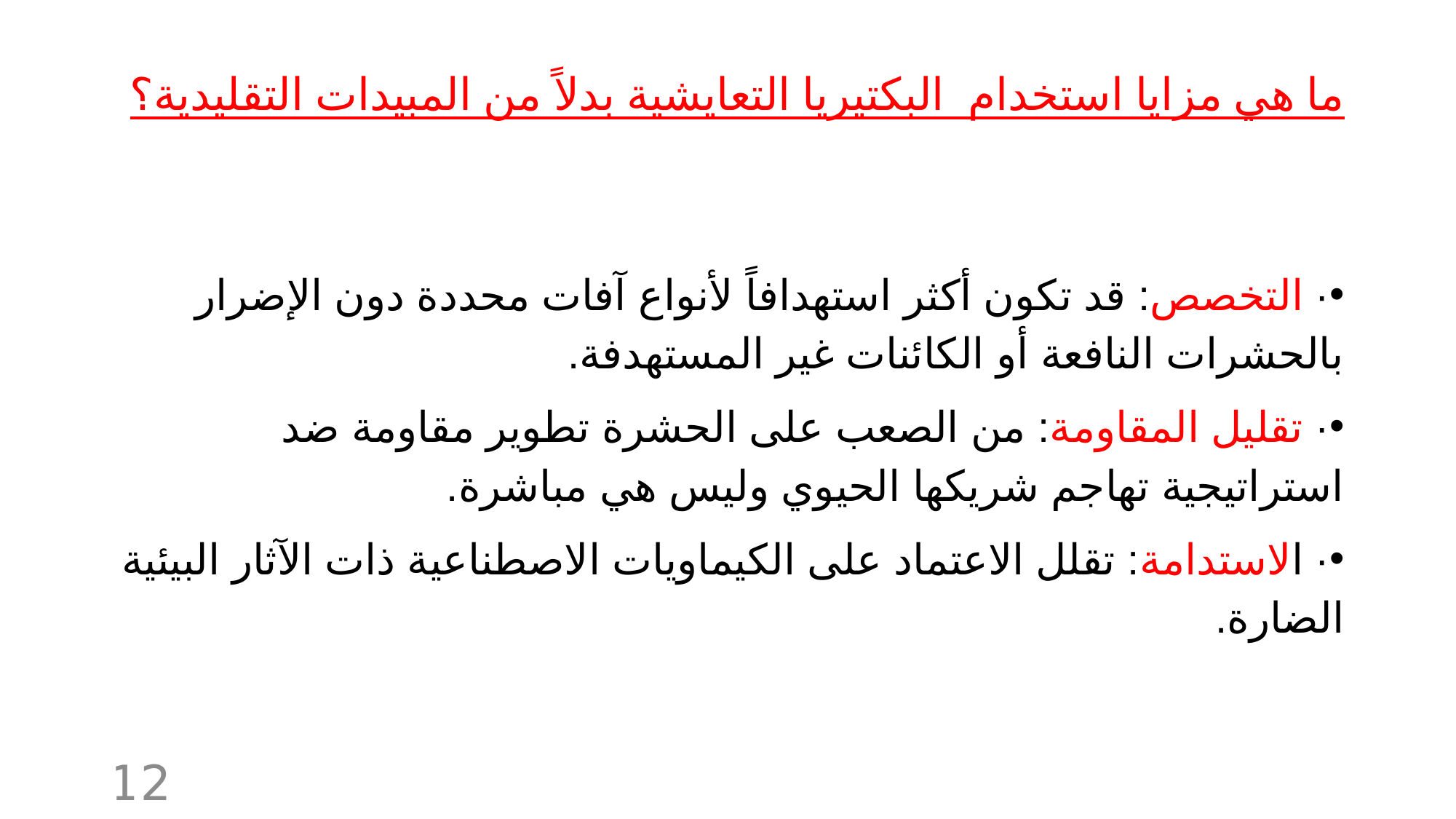

# ما هي مزايا استخدام  البكتيريا التعايشية بدلاً من المبيدات التقليدية؟

· التخصص: قد تكون أكثر استهدافاً لأنواع آفات محددة دون الإضرار بالحشرات النافعة أو الكائنات غير المستهدفة.
· تقليل المقاومة: من الصعب على الحشرة تطوير مقاومة ضد استراتيجية تهاجم شريكها الحيوي وليس هي مباشرة.
· الاستدامة: تقلل الاعتماد على الكيماويات الاصطناعية ذات الآثار البيئية الضارة.

12